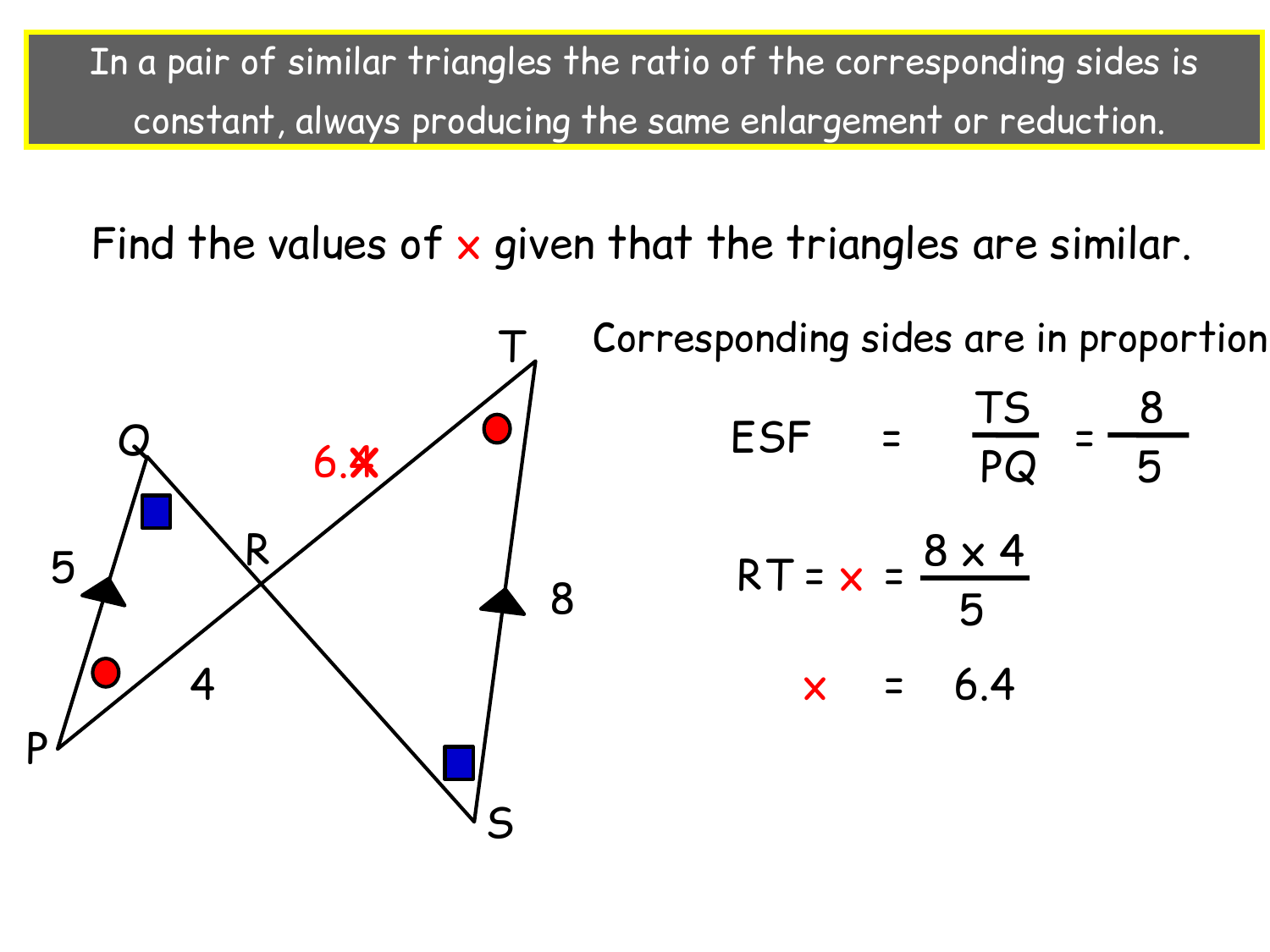

In a pair of similar triangles the ratio of the corresponding sides is
 constant, always producing the same enlargement or reduction.
Find the values of x given that the triangles are similar.
T

Q
R
5
8
P
S
Corresponding sides are in proportion
TS
PQ
8
5
ESF
=
=
x

6.4

8 x 4
5
RT = x
=
4
x
=
6.4